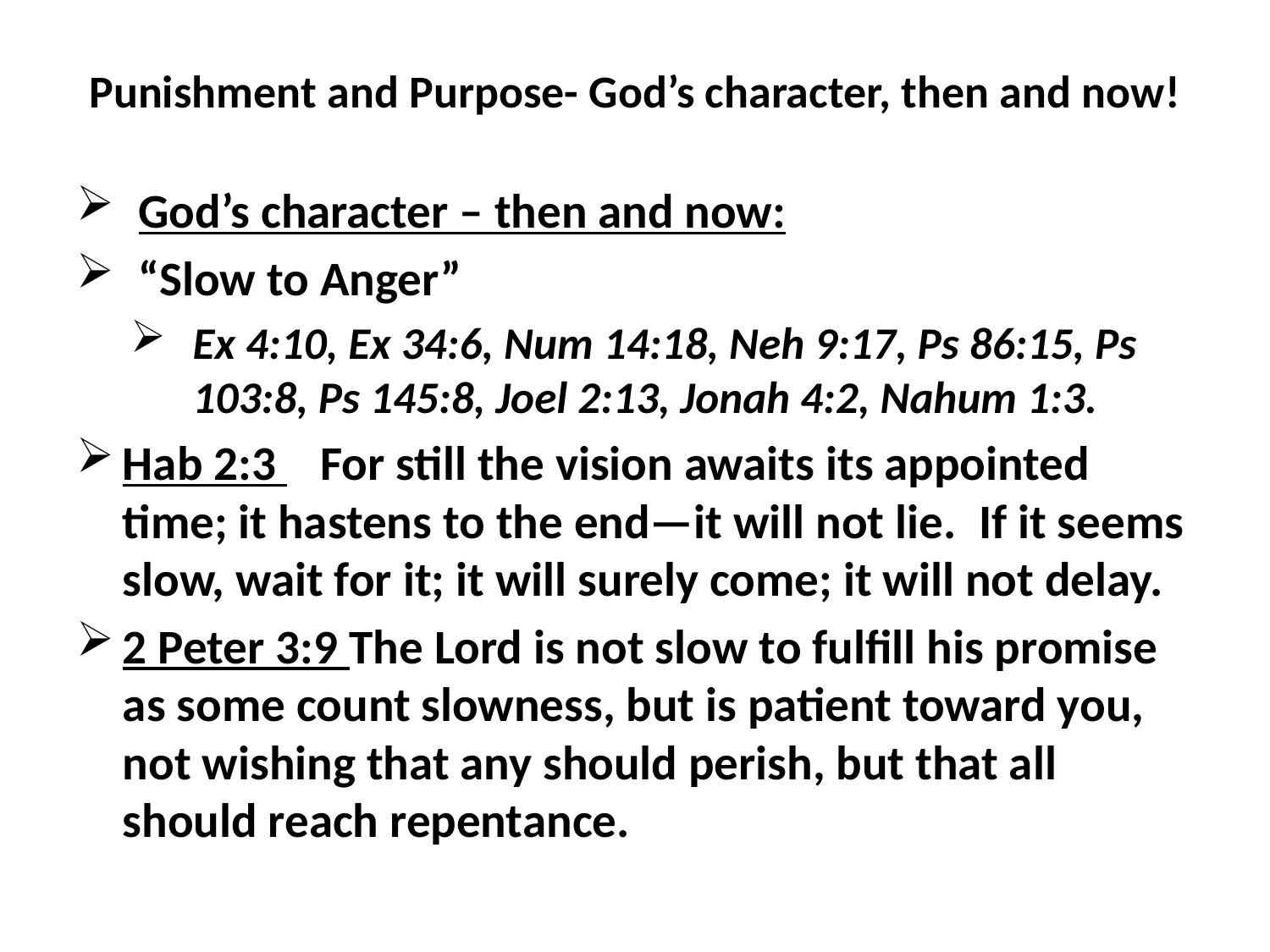

# Punishment and Purpose- God’s character, then and now!
God’s character – then and now:
“Slow to Anger”
Ex 4:10, Ex 34:6, Num 14:18, Neh 9:17, Ps 86:15, Ps 103:8, Ps 145:8, Joel 2:13, Jonah 4:2, Nahum 1:3.
Hab 2:3    For still the vision awaits its appointed time; it hastens to the end—it will not lie.  If it seems slow, wait for it; it will surely come; it will not delay.
2 Peter 3:9 The Lord is not slow to fulfill his promise as some count slowness, but is patient toward you, not wishing that any should perish, but that all should reach repentance.